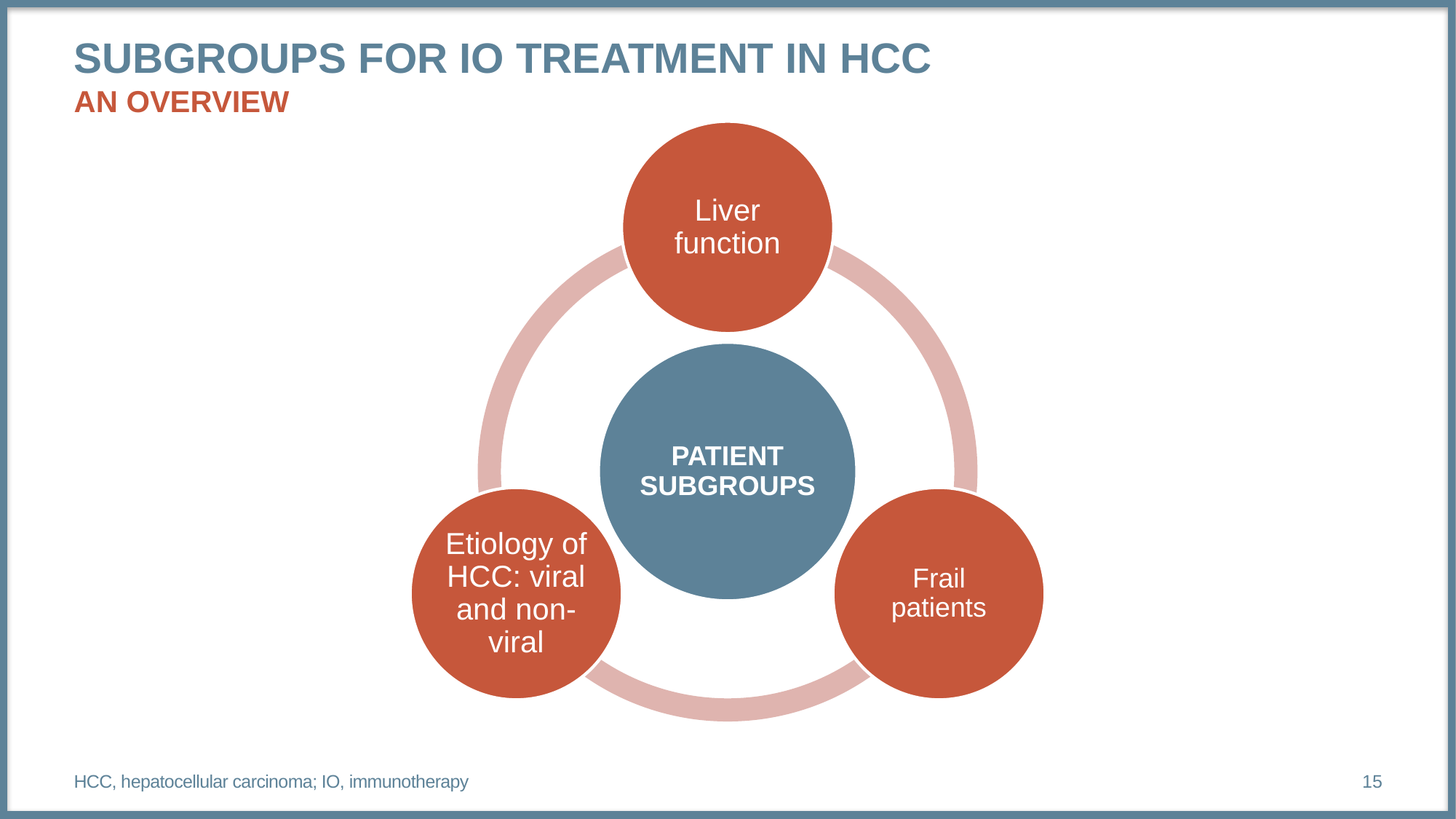

# Subgroups for io treatment in HCC an overview
PATIENT SUBGROUPS
Liver function
Frail patients
Etiology of HCC: viral and non-viral
HCC, hepatocellular carcinoma; IO, immunotherapy
15